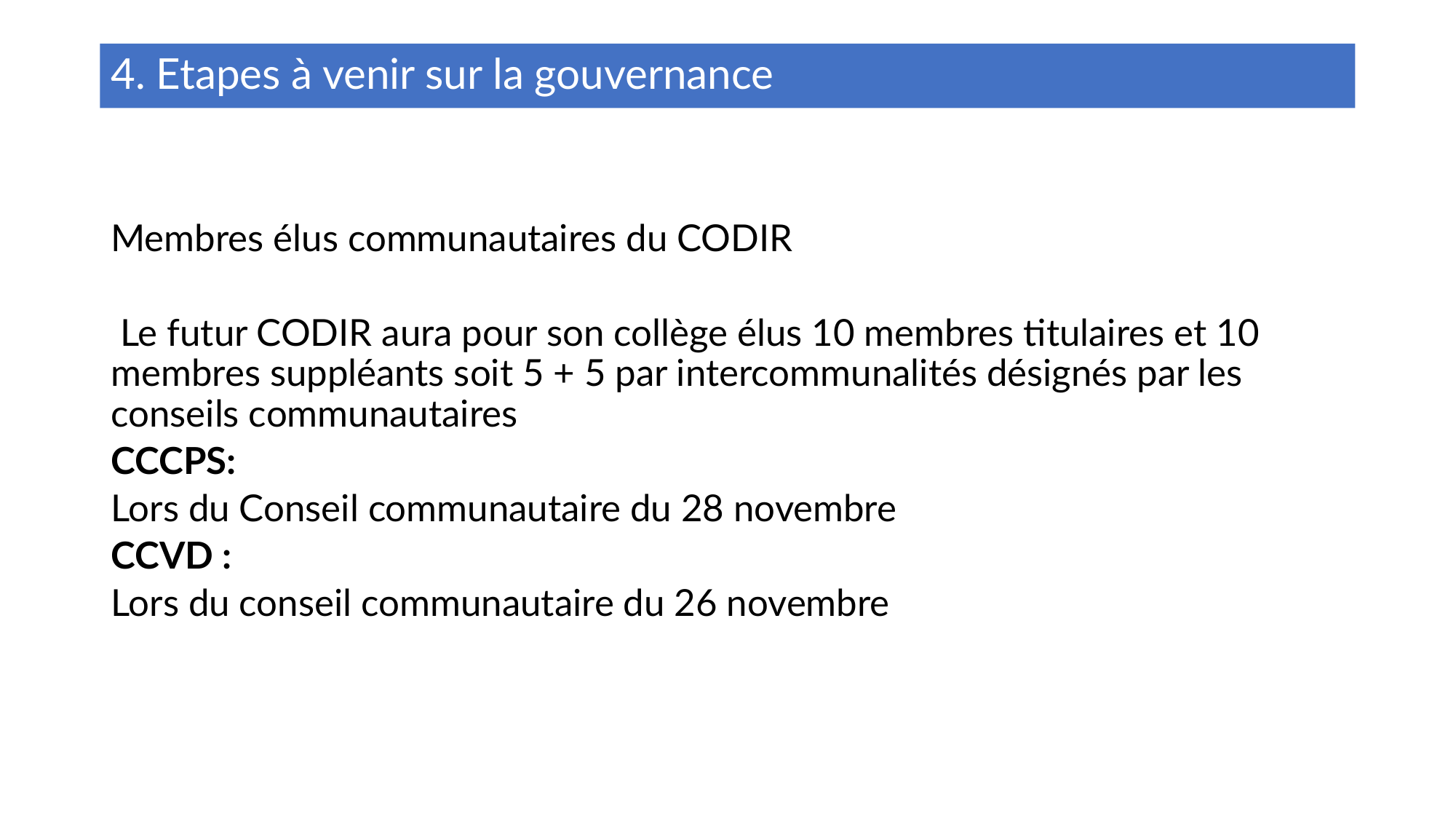

# 4. Etapes à venir sur la gouvernance

Membres élus communautaires du CODIR

 Le futur CODIR aura pour son collège élus 10 membres titulaires et 10 membres suppléants soit 5 + 5 par intercommunalités désignés par les conseils communautaires
CCCPS:
Lors du Conseil communautaire du 28 novembre
CCVD :
Lors du conseil communautaire du 26 novembre